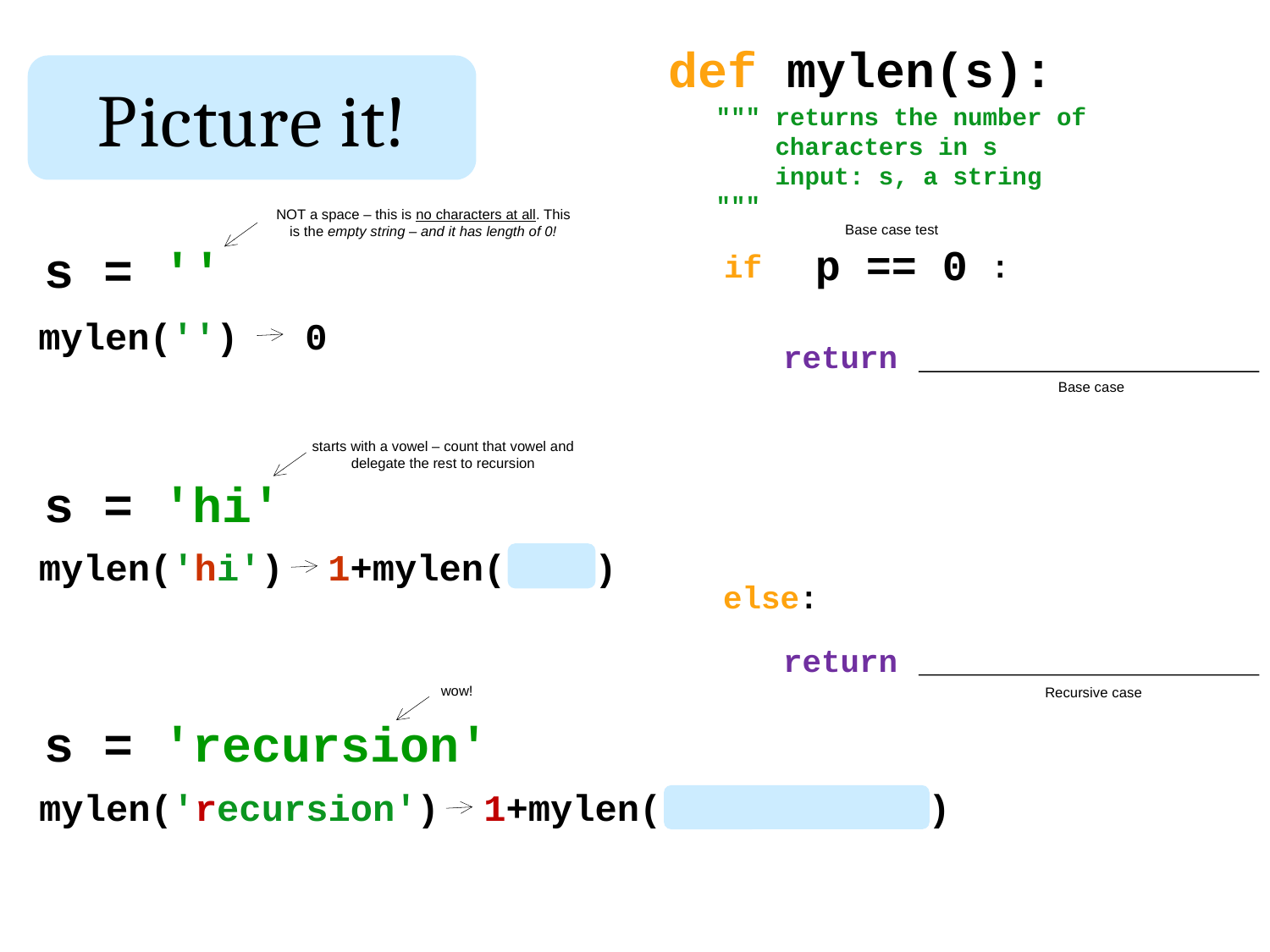

def mylen(s):
Picture it!
""" returns the number of
    characters in s
    input: s, a string
"""
NOT a space – this is no characters at all. This is the empty string – and it has length of 0!
Base case test
p == 0
s = ''
if            :
mylen('')   0
return

Base case
starts with a vowel – count that vowel and delegate the rest to recursion
s = 'hi'
mylen('hi')  1+mylen(    )

else:
return

wow!
Recursive case
s = 'recursion'
mylen('recursion')  1+mylen(            )